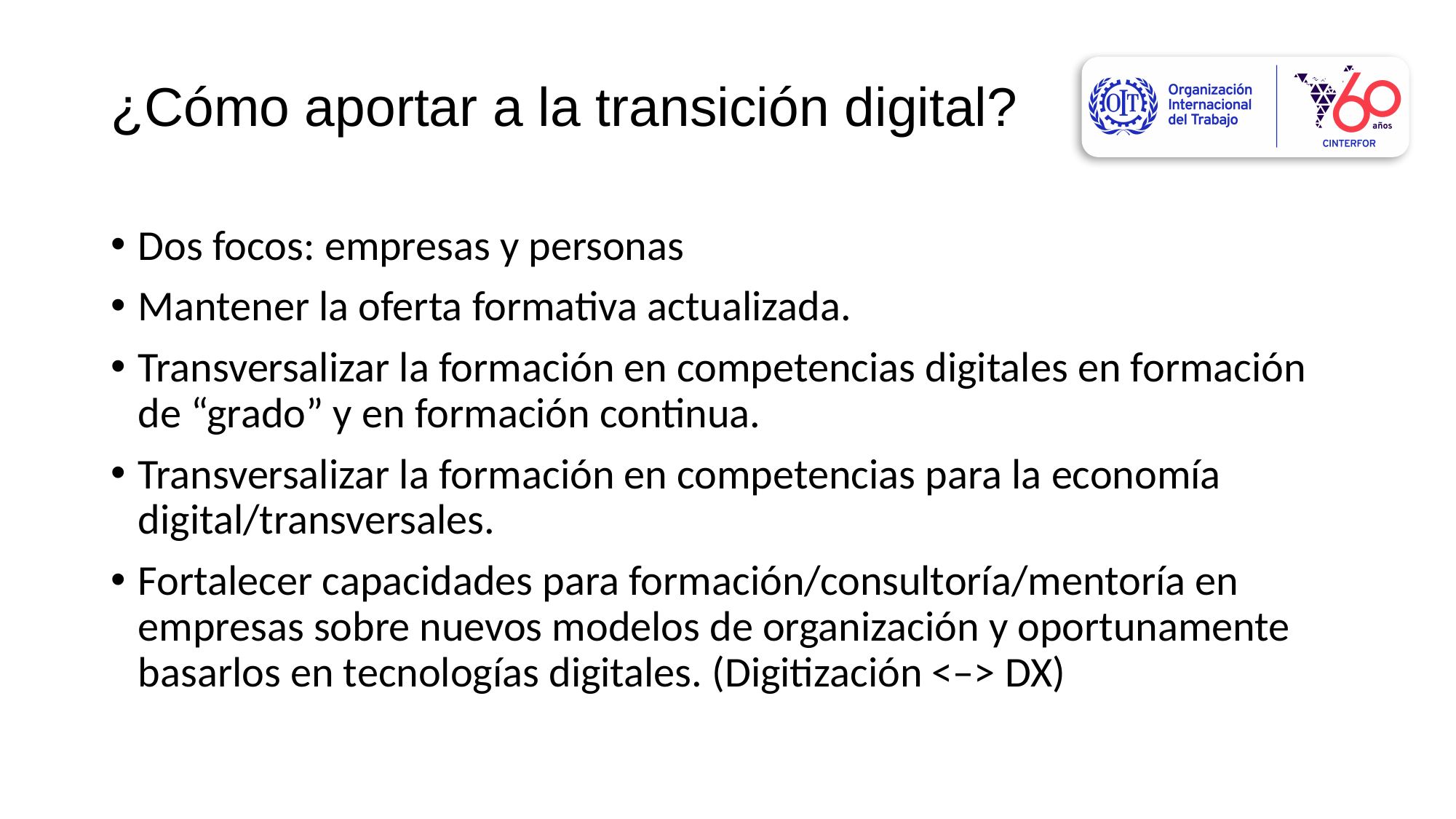

# ¿Cómo aportar a la transición digital?
Dos focos: empresas y personas
Mantener la oferta formativa actualizada.
Transversalizar la formación en competencias digitales en formación de “grado” y en formación continua.
Transversalizar la formación en competencias para la economía digital/transversales.
Fortalecer capacidades para formación/consultoría/mentoría en empresas sobre nuevos modelos de organización y oportunamente basarlos en tecnologías digitales. (Digitización <–> DX)